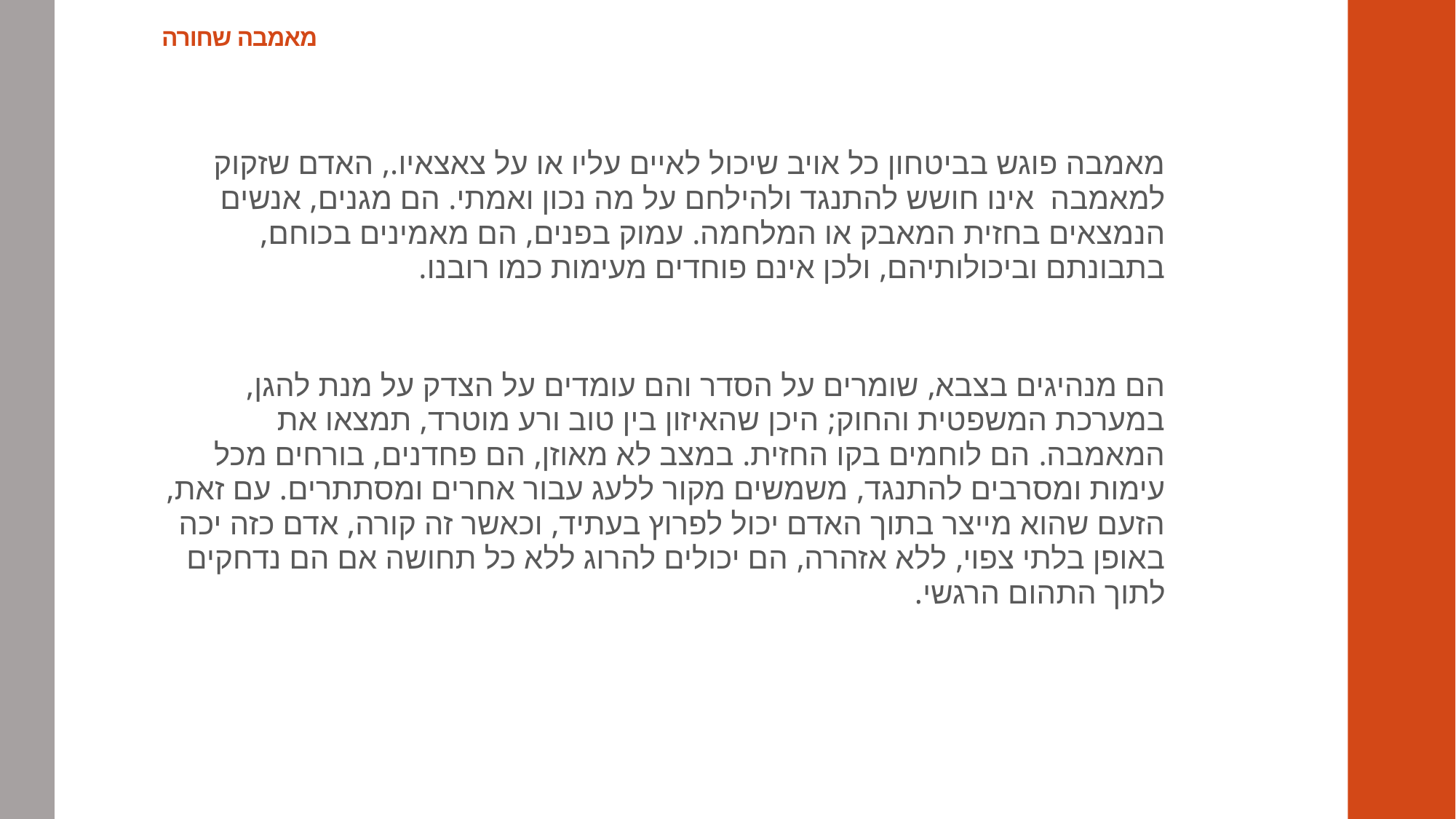

# מאמבה שחורה
מאמבה פוגש בביטחון כל אויב שיכול לאיים עליו או על צאצאיו., האדם שזקוק למאמבה  אינו חושש להתנגד ולהילחם על מה נכון ואמתי. הם מגנים, אנשים הנמצאים בחזית המאבק או המלחמה. עמוק בפנים, הם מאמינים בכוחם, בתבונתם וביכולותיהם, ולכן אינם פוחדים מעימות כמו רובנו.

הם מנהיגים בצבא, שומרים על הסדר והם עומדים על הצדק על מנת להגן, במערכת המשפטית והחוק; היכן שהאיזון בין טוב ורע מוטרד, תמצאו את המאמבה. הם לוחמים בקו החזית. במצב לא מאוזן, הם פחדנים, בורחים מכל עימות ומסרבים להתנגד, משמשים מקור ללעג עבור אחרים ומסתתרים. עם זאת, הזעם שהוא מייצר בתוך האדם יכול לפרוץ בעתיד, וכאשר זה קורה, אדם כזה יכה באופן בלתי צפוי, ללא אזהרה, הם יכולים להרוג ללא כל תחושה אם הם נדחקים לתוך התהום הרגשי.